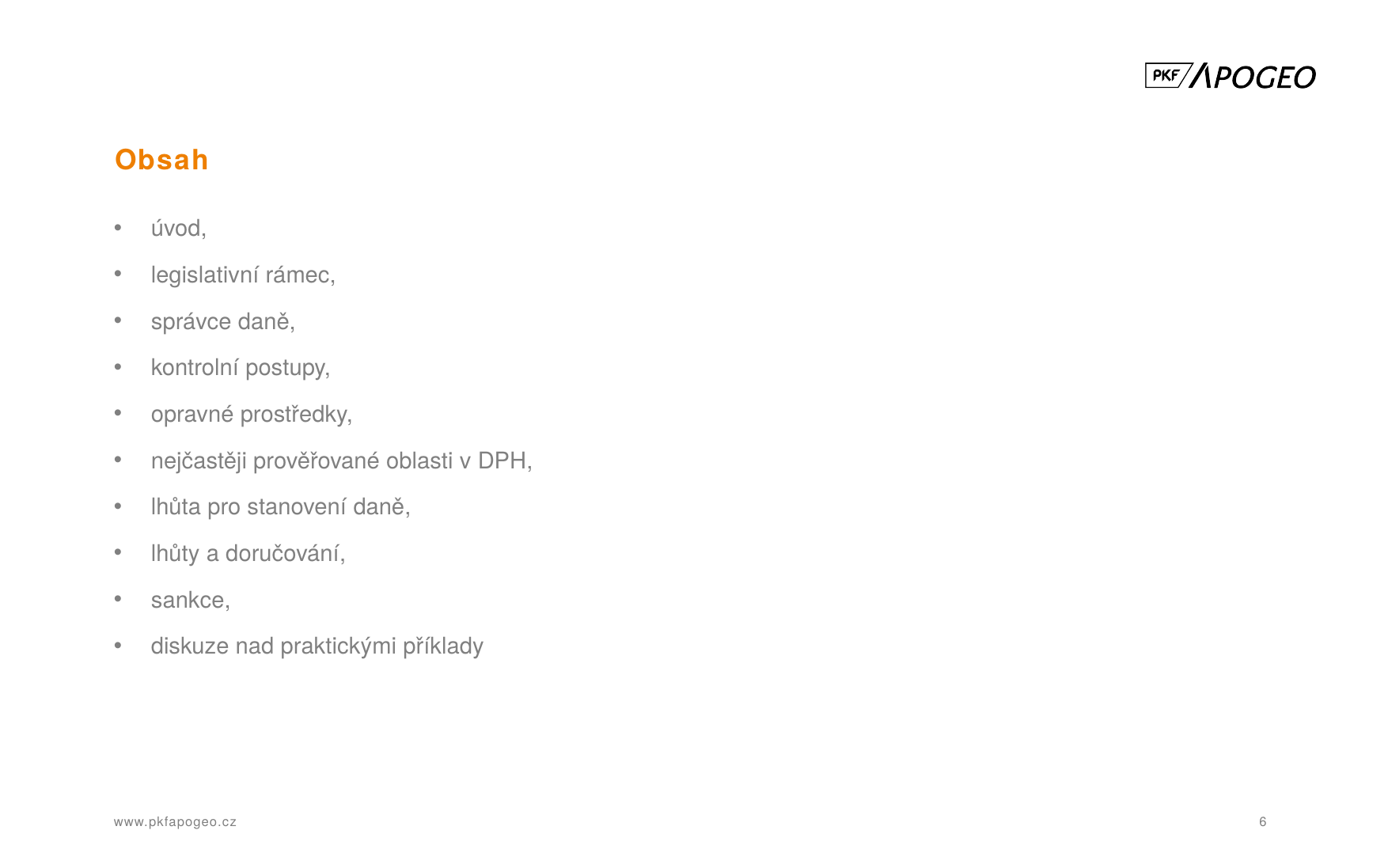

Obsah
úvod,
legislativní rámec,
správce daně,
kontrolní postupy,
opravné prostředky,
nejčastěji prověřované oblasti v DPH,
lhůta pro stanovení daně,
lhůty a doručování,
sankce,
diskuze nad praktickými příklady